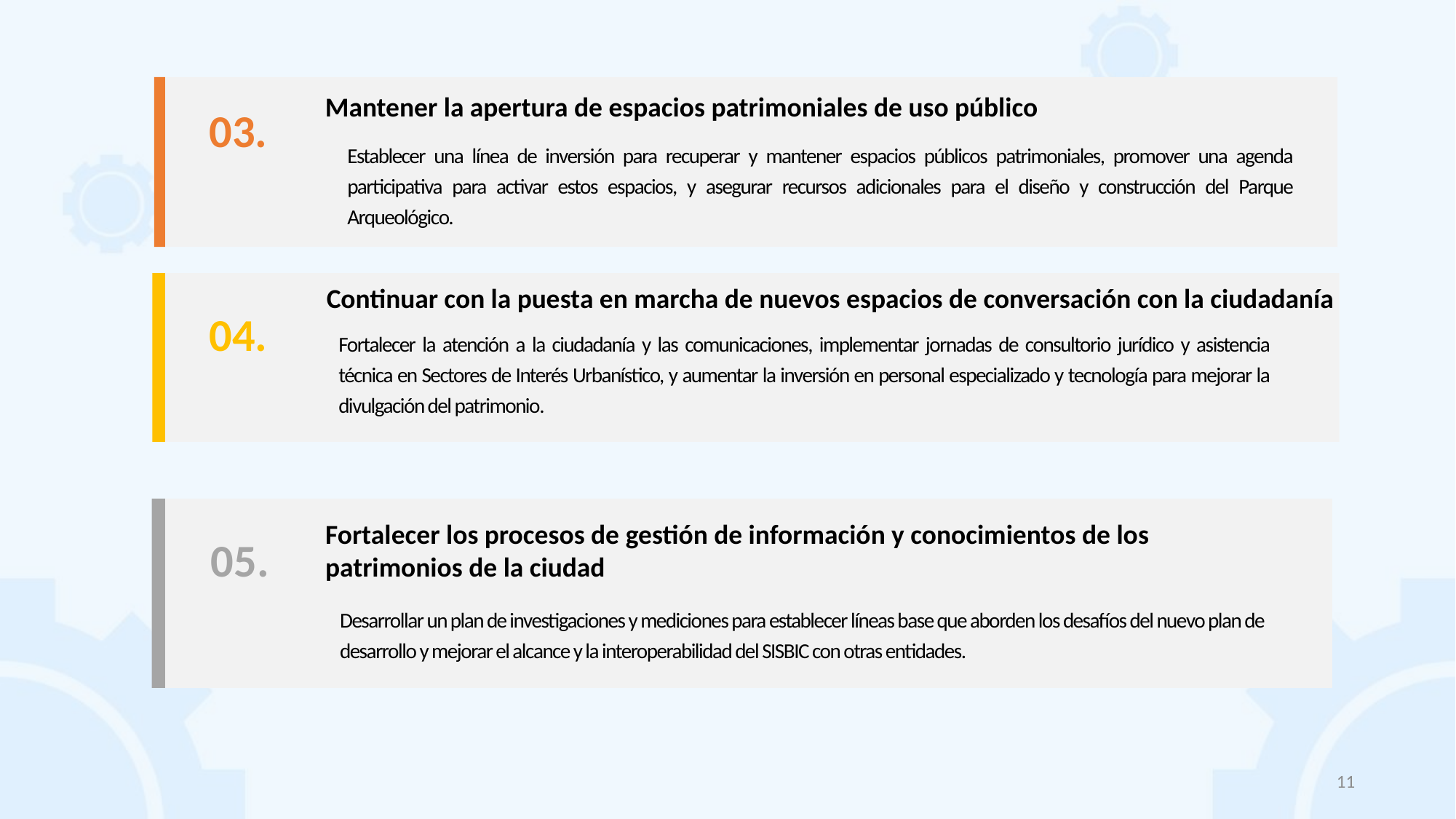

Mantener la apertura de espacios patrimoniales de uso público
03.
Establecer una línea de inversión para recuperar y mantener espacios públicos patrimoniales, promover una agenda participativa para activar estos espacios, y asegurar recursos adicionales para el diseño y construcción del Parque Arqueológico.

Continuar con la puesta en marcha de nuevos espacios de conversación con la ciudadanía
04.
Fortalecer la atención a la ciudadanía y las comunicaciones, implementar jornadas de consultorio jurídico y asistencia técnica en Sectores de Interés Urbanístico, y aumentar la inversión en personal especializado y tecnología para mejorar la divulgación del patrimonio.

Fortalecer los procesos de gestión de información y conocimientos de los patrimonios de la ciudad
05.
Desarrollar un plan de investigaciones y mediciones para establecer líneas base que aborden los desafíos del nuevo plan de desarrollo y mejorar el alcance y la interoperabilidad del SISBIC con otras entidades.
11